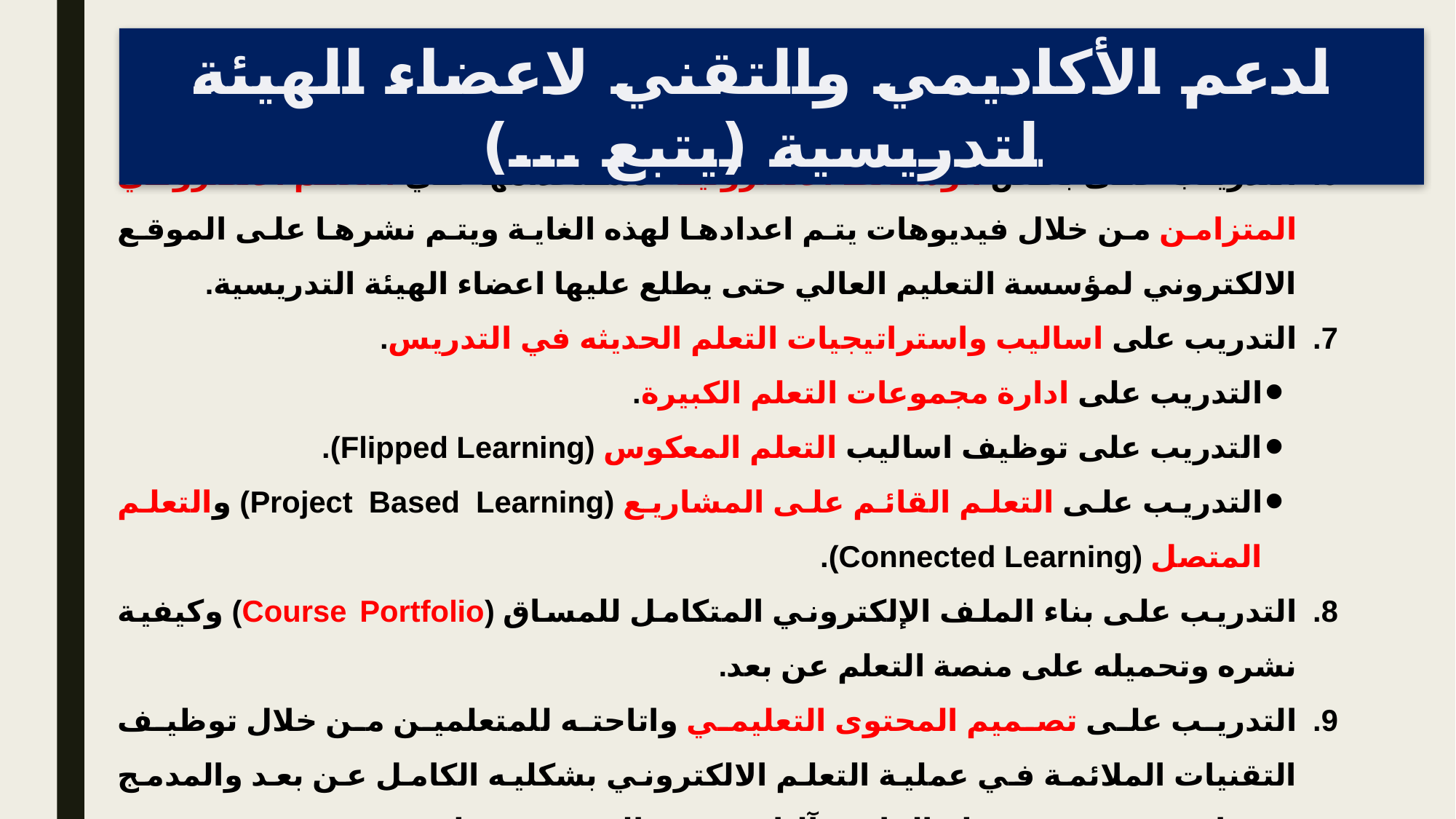

الدعم الأكاديمي والتقني لاعضاء الهيئة التدريسية (يتبع ...)
التدريب على بعض الوسائط الالكترونية لاستخدامها في التعلم الالكتروني المتزامن من خلال فيديوهات يتم اعدادها لهذه الغاية ويتم نشرها على الموقع الالكتروني لمؤسسة التعليم العالي حتى يطلع عليها اعضاء الهيئة التدريسية.
التدريب على اساليب واستراتيجيات التعلم الحديثه في التدريس.
التدريب على ادارة مجموعات التعلم الكبيرة.
التدريب على توظيف اساليب التعلم المعكوس (Flipped Learning).
التدريب على التعلم القائم على المشاريع (Project Based Learning) والتعلم المتصل (Connected Learning).
التدريب على بناء الملف الإلكتروني المتكامل للمساق (Course Portfolio) وكيفية نشره وتحميله على منصة التعلم عن بعد.
التدريب على تصميم المحتوى التعليمي واتاحته للمتعلمين من خلال توظيف التقنيات الملائمة في عملية التعلم الالكتروني بشكليه الكامل عن بعد والمدمج ودورات في تصميم خطة المادة وآليات تقييم المحتوى وتطويره.
التدريب على اساليب القياس والتقويم، بما في ذلك الاساليب الالكترونية.